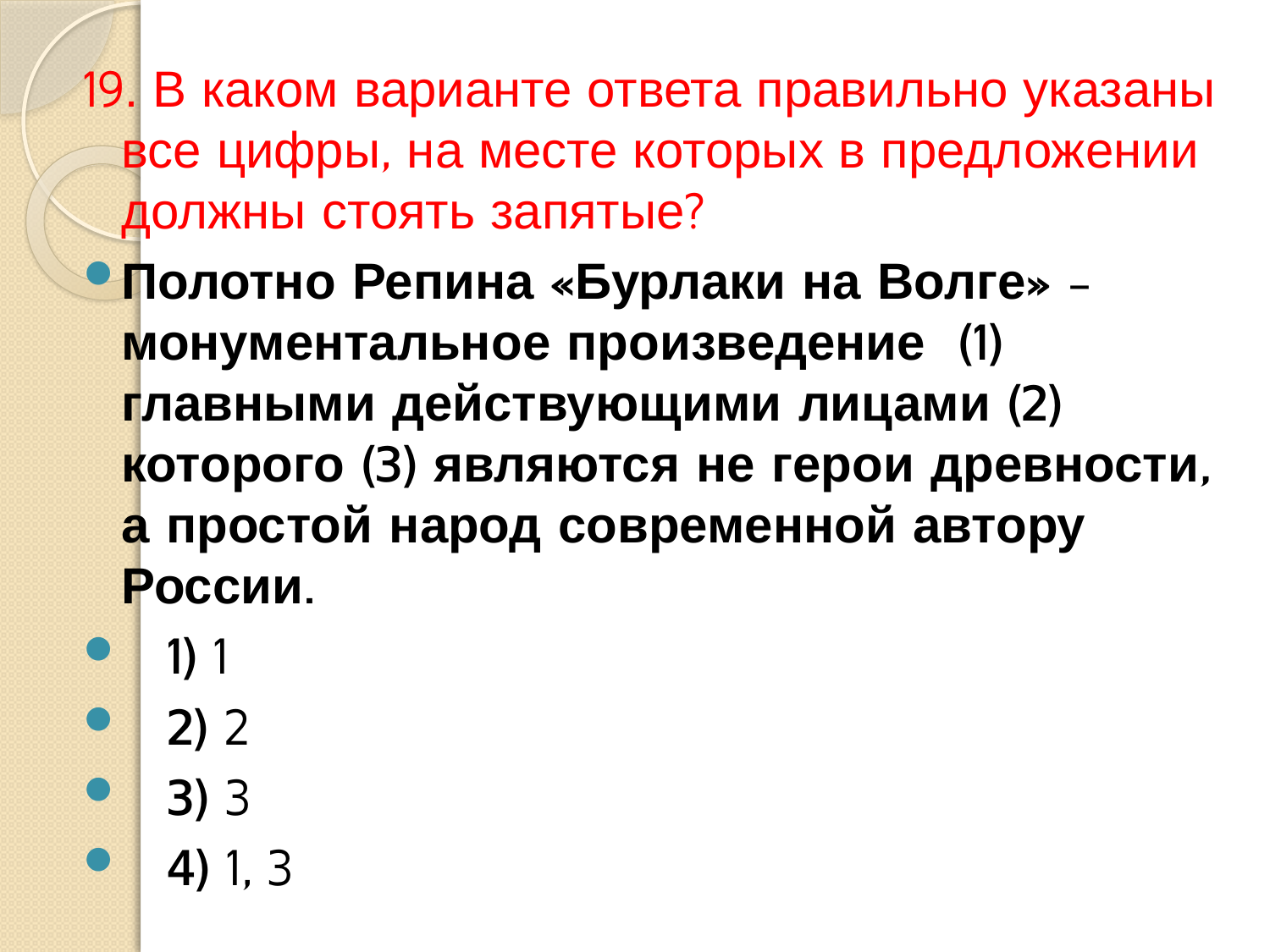

19. В каком варианте ответа правильно указаны все цифры, на месте которых в предложении должны стоять запятые?
Полотно Репина «Бурлаки на Волге» – монументальное произведение  (1) главными действующими лицами (2) которого (3) являются не герои древности, а простой народ современной автору России.
   1) 1
   2) 2
   3) 3
   4) 1, 3